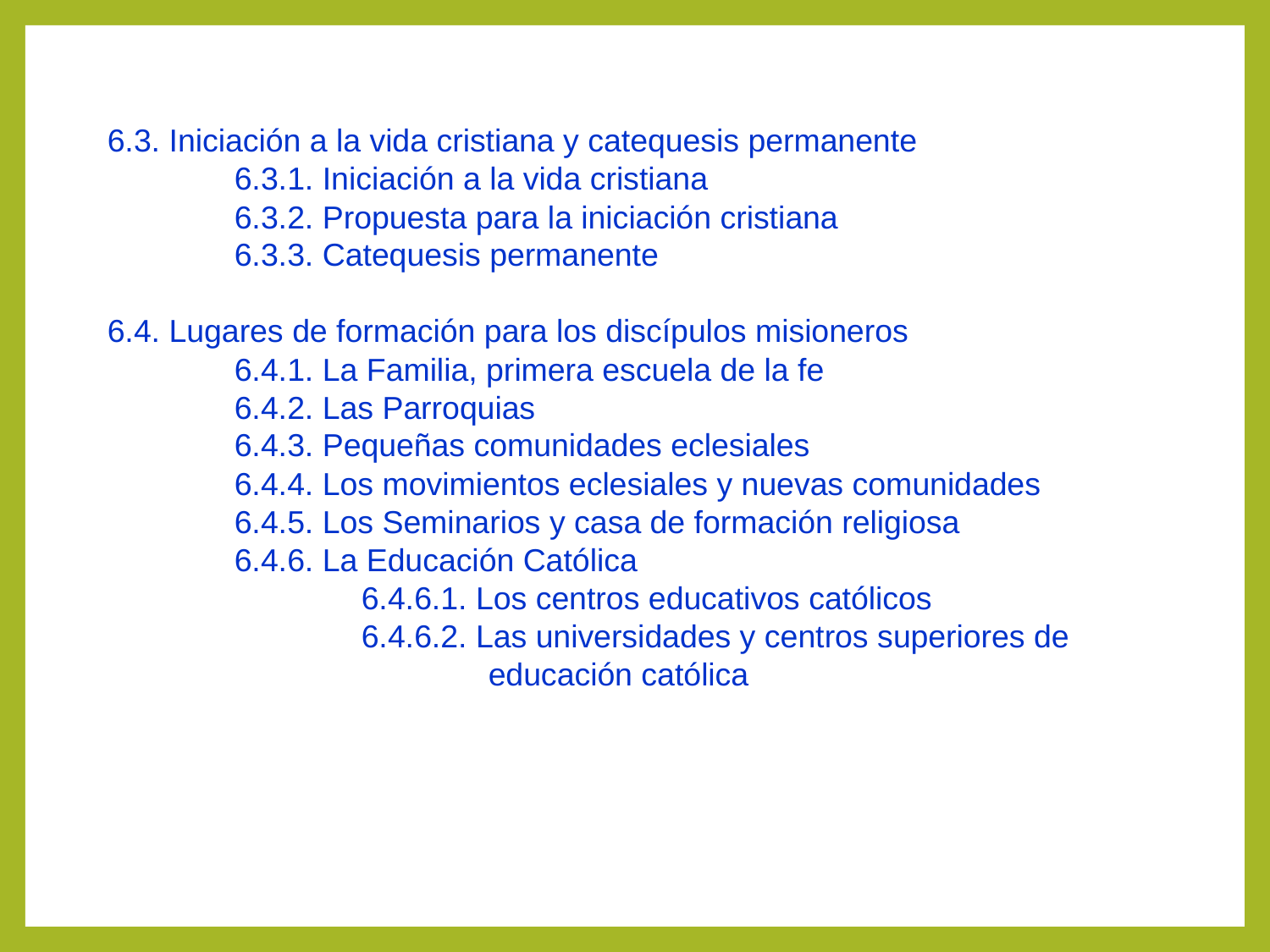

6.3. Iniciación a la vida cristiana y catequesis permanente
	6.3.1. Iniciación a la vida cristiana
	6.3.2. Propuesta para la iniciación cristiana
	6.3.3. Catequesis permanente

6.4. Lugares de formación para los discípulos misioneros
	6.4.1. La Familia, primera escuela de la fe
	6.4.2. Las Parroquias
	6.4.3. Pequeñas comunidades eclesiales
	6.4.4. Los movimientos eclesiales y nuevas comunidades
	6.4.5. Los Seminarios y casa de formación religiosa
	6.4.6. La Educación Católica
		6.4.6.1. Los centros educativos católicos
		6.4.6.2. Las universidades y centros superiores de 				educación católica